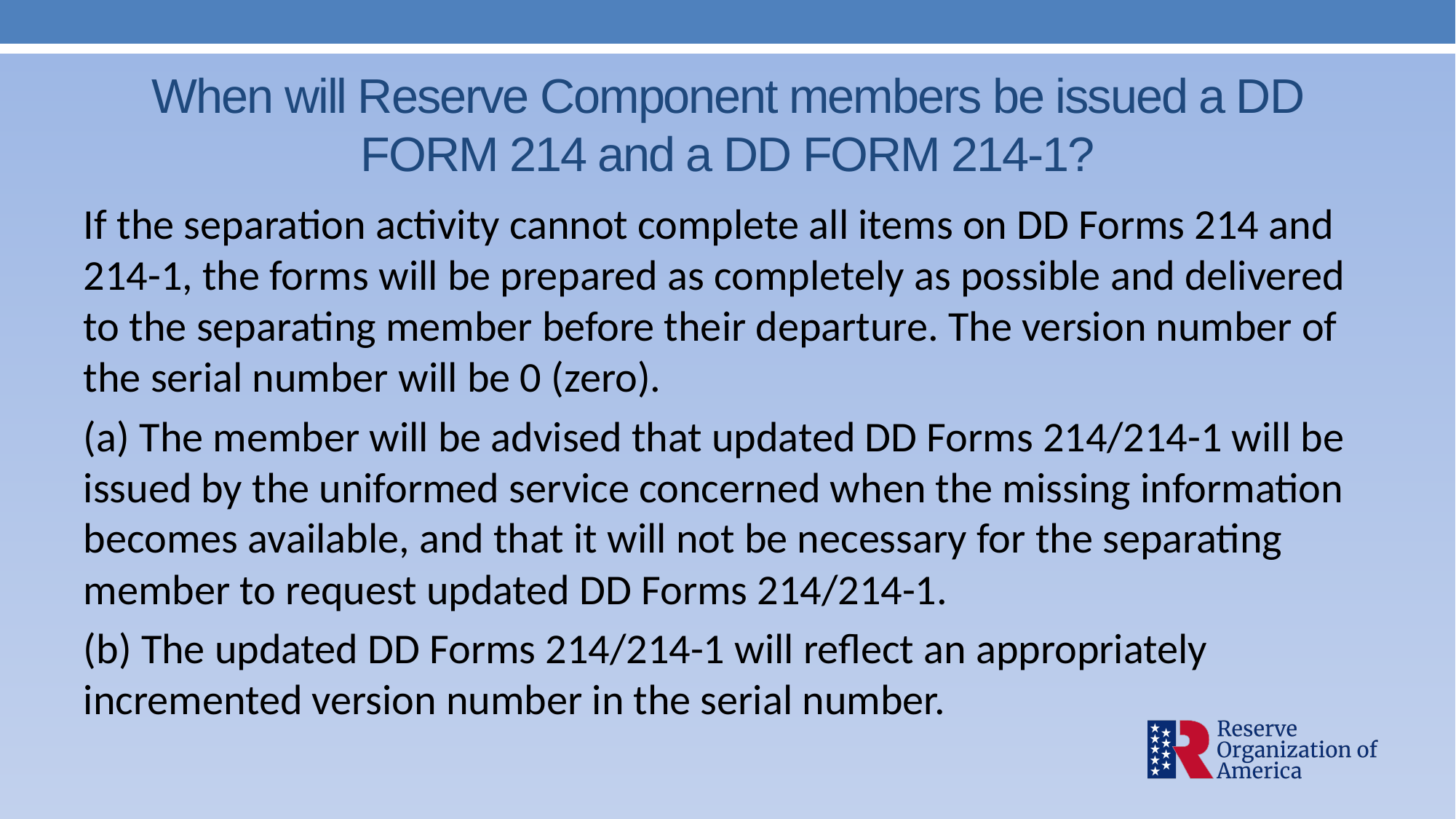

# When will Reserve Component members be issued a DD FORM 214 and a DD FORM 214-1?
If the separation activity cannot complete all items on DD Forms 214 and 214-1, the forms will be prepared as completely as possible and delivered to the separating member before their departure. The version number of the serial number will be 0 (zero).
(a) The member will be advised that updated DD Forms 214/214-1 will be issued by the uniformed service concerned when the missing information becomes available, and that it will not be necessary for the separating member to request updated DD Forms 214/214-1.
(b) The updated DD Forms 214/214-1 will reflect an appropriately incremented version number in the serial number.